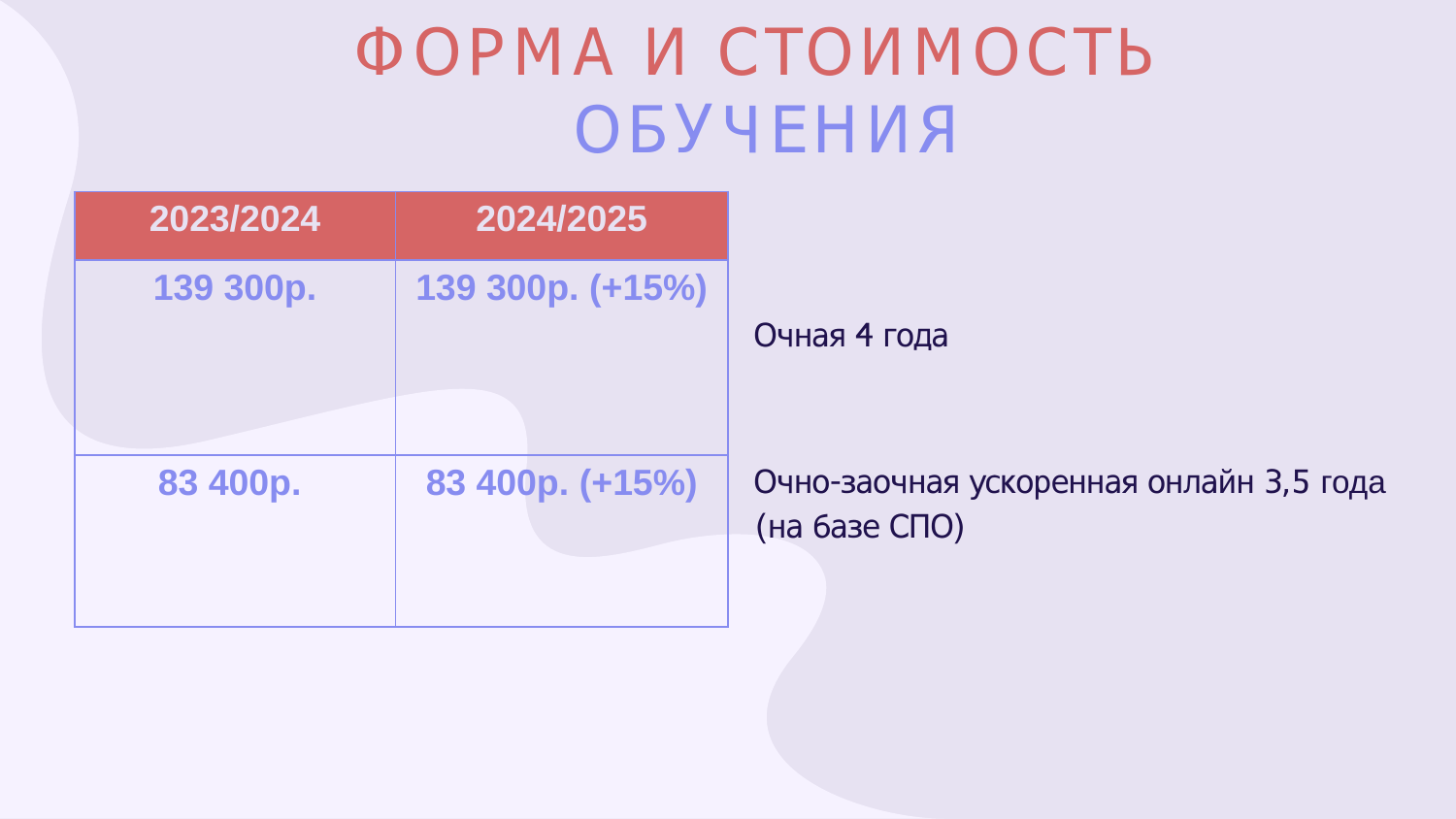

# Форма и стоимость  обучения
| 2023/2024 | 2024/2025 |
| --- | --- |
| 139 300р. | 139 300р. (+15%) |
| 83 400р. | 83 400р. (+15%) |

Очная 4 года

Очно-заочная ускоренная онлайн 3,5 года (на базе СПО)